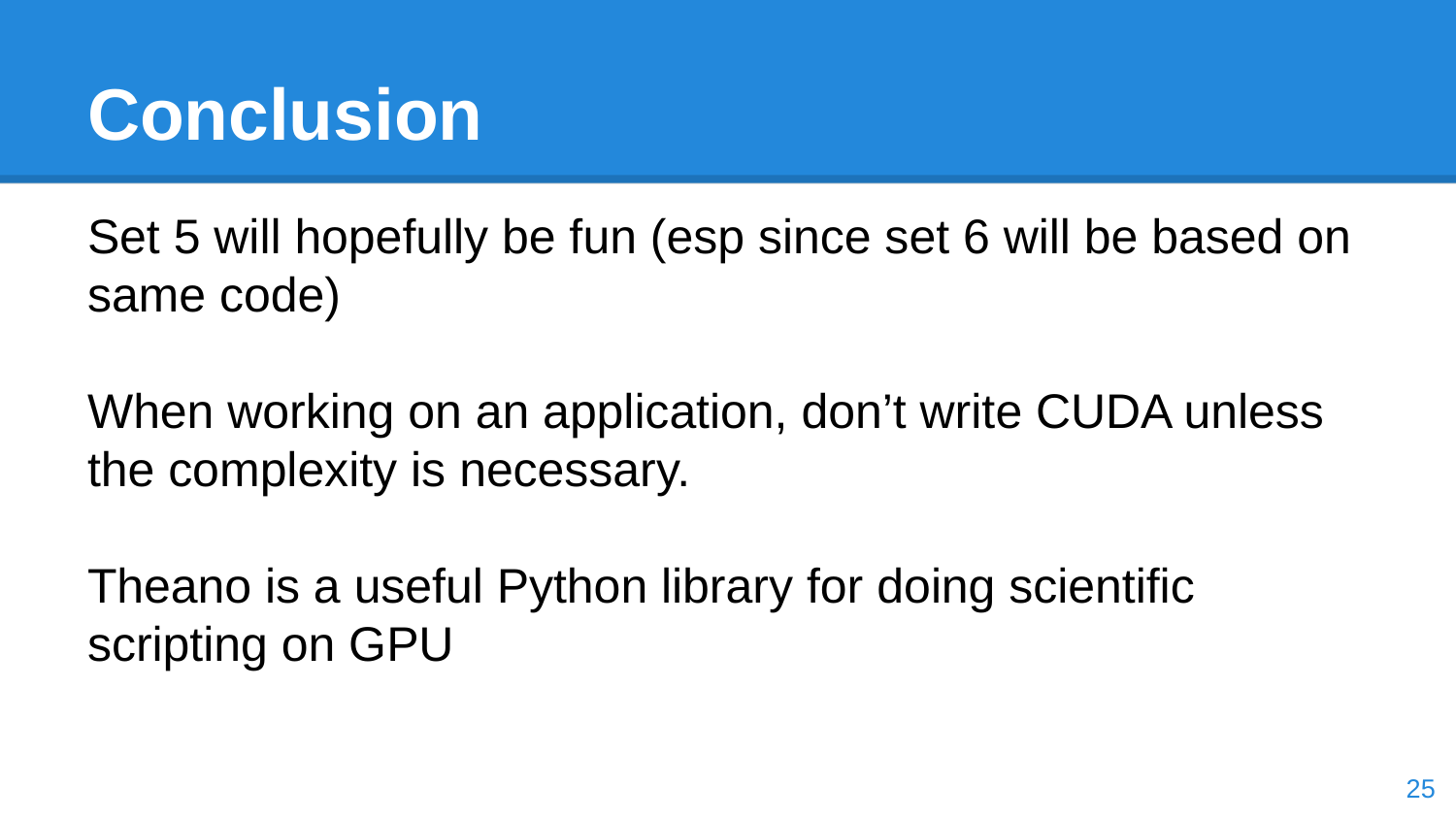

# Conclusion
Set 5 will hopefully be fun (esp since set 6 will be based on same code)

When working on an application, don’t write CUDA unless the complexity is necessary.

Theano is a useful Python library for doing scientific scripting on GPU
25